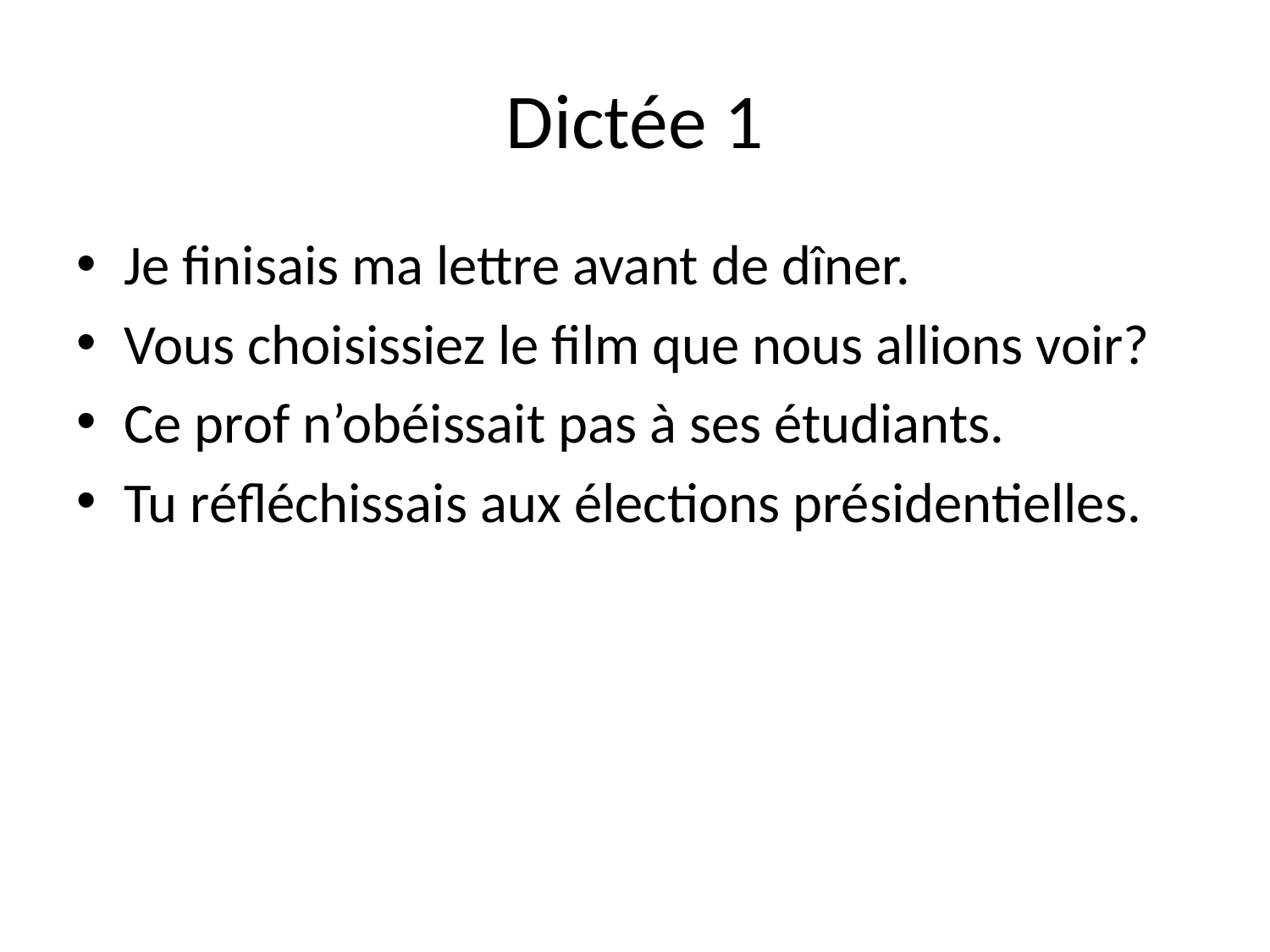

# Dictée 1
Je finisais ma lettre avant de dîner.
Vous choisissiez le film que nous allions voir?
Ce prof n’obéissait pas à ses étudiants.
Tu réfléchissais aux élections présidentielles.